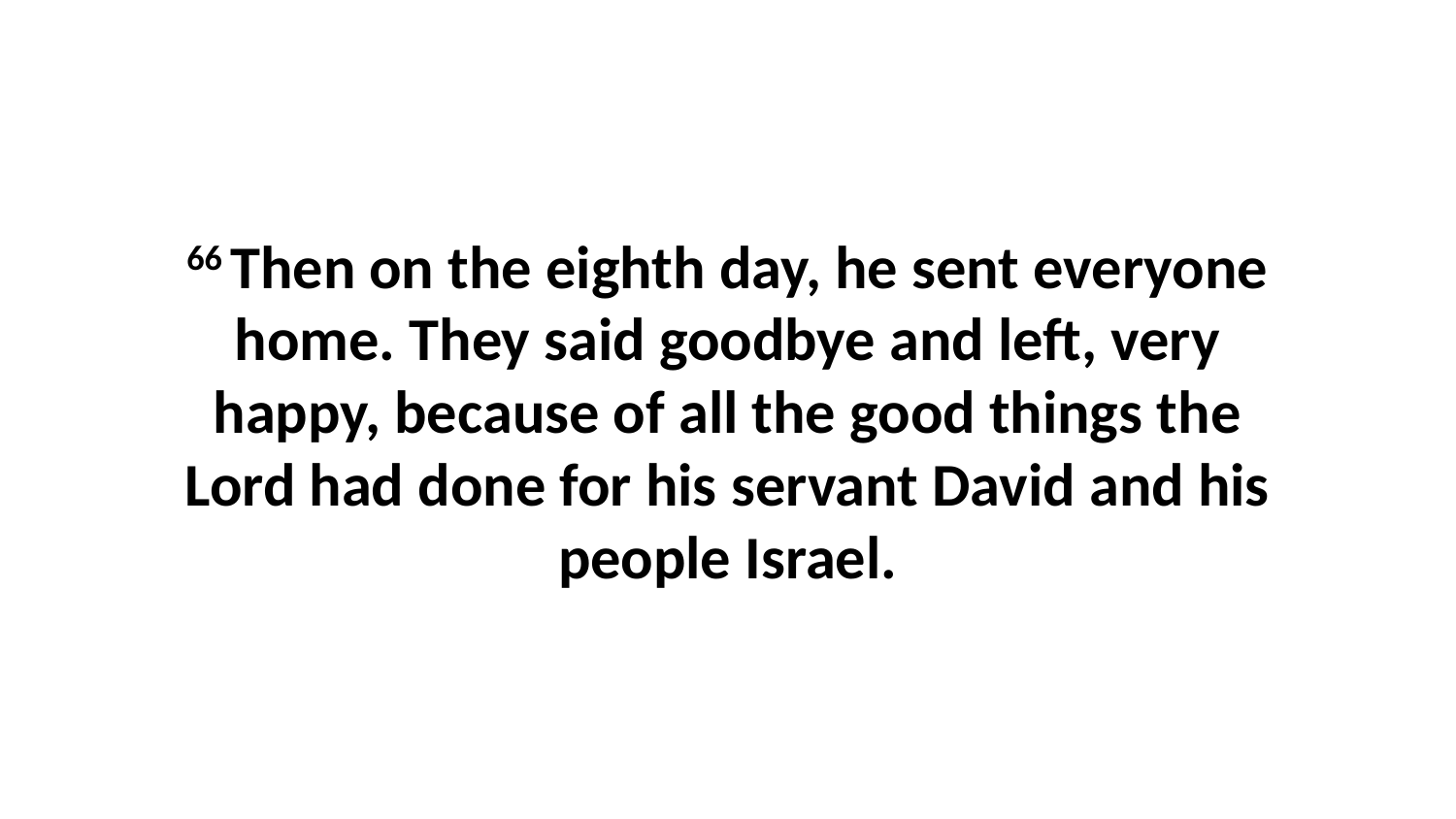

66 Then on the eighth day, he sent everyone home. They said goodbye and left, very happy, because of all the good things the Lord had done for his servant David and his people Israel.